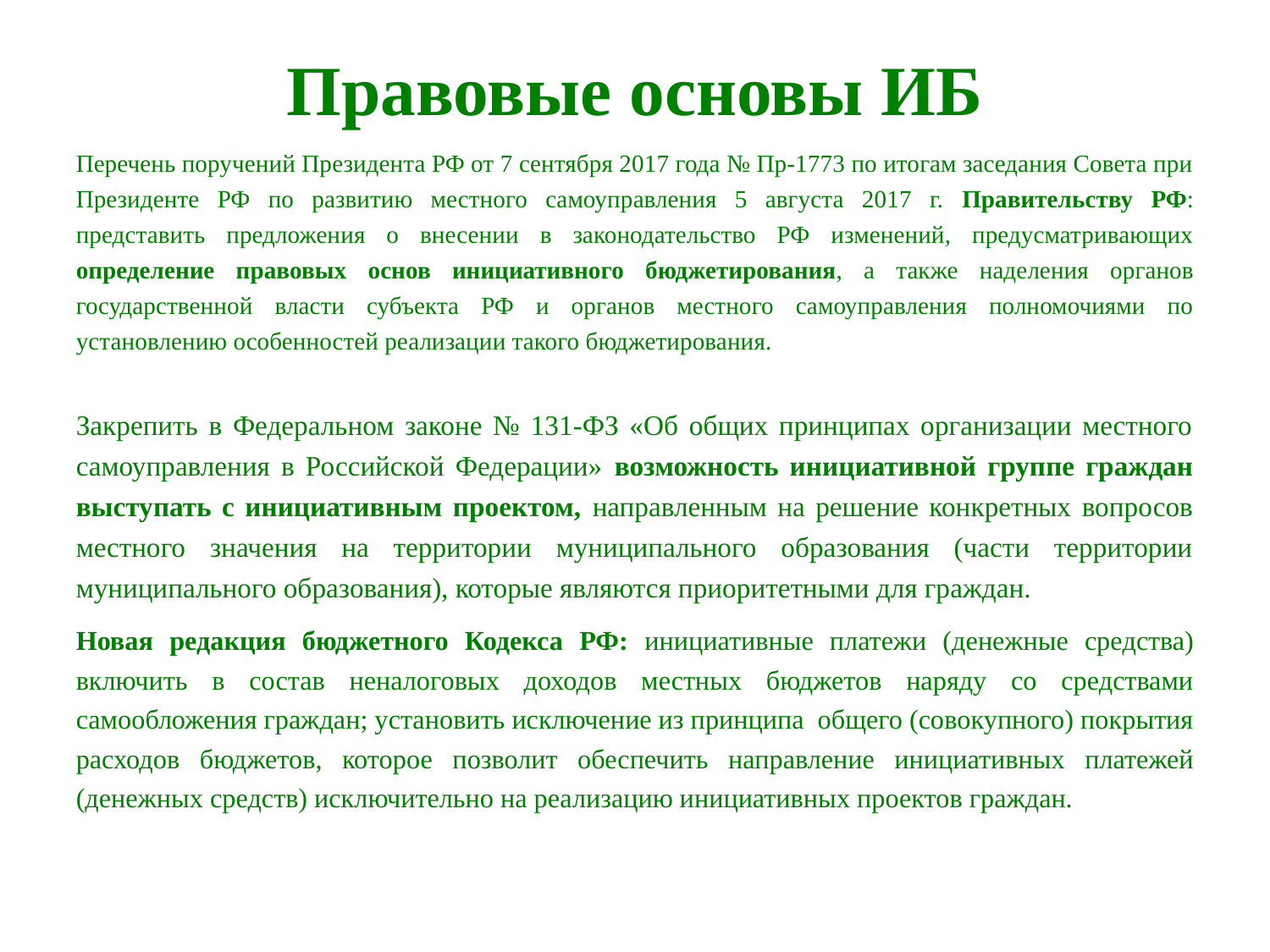

# Правовые основы ИБ
Перечень поручений Президента РФ от 7 сентября 2017 года № Пр-1773 по итогам заседания Совета при Президенте РФ по развитию местного самоуправления 5 августа 2017 г. Правительству РФ: представить предложения о внесении в законодательство РФ изменений, предусматривающих определение правовых основ инициативного бюджетирования, а также наделения органов государственной власти субъекта РФ и органов местного самоуправления полномочиями по установлению особенностей реализации такого бюджетирования.

Закрепить в Федеральном законе № 131-ФЗ «Об общих принципах организации местного самоуправления в Российской Федерации» возможность инициативной группе граждан выступать с инициативным проектом, направленным на решение конкретных вопросов местного значения на территории муниципального образования (части территории муниципального образования), которые являются приоритетными для граждан.
Новая редакция бюджетного Кодекса РФ: инициативные платежи (денежные средства) включить в состав неналоговых доходов местных бюджетов наряду со средствами самообложения граждан; установить исключение из принципа  общего (совокупного) покрытия расходов бюджетов, которое позволит обеспечить направление инициативных платежей (денежных средств) исключительно на реализацию инициативных проектов граждан.

Новая редакция Бюджетного Кодекса Российской Федерации